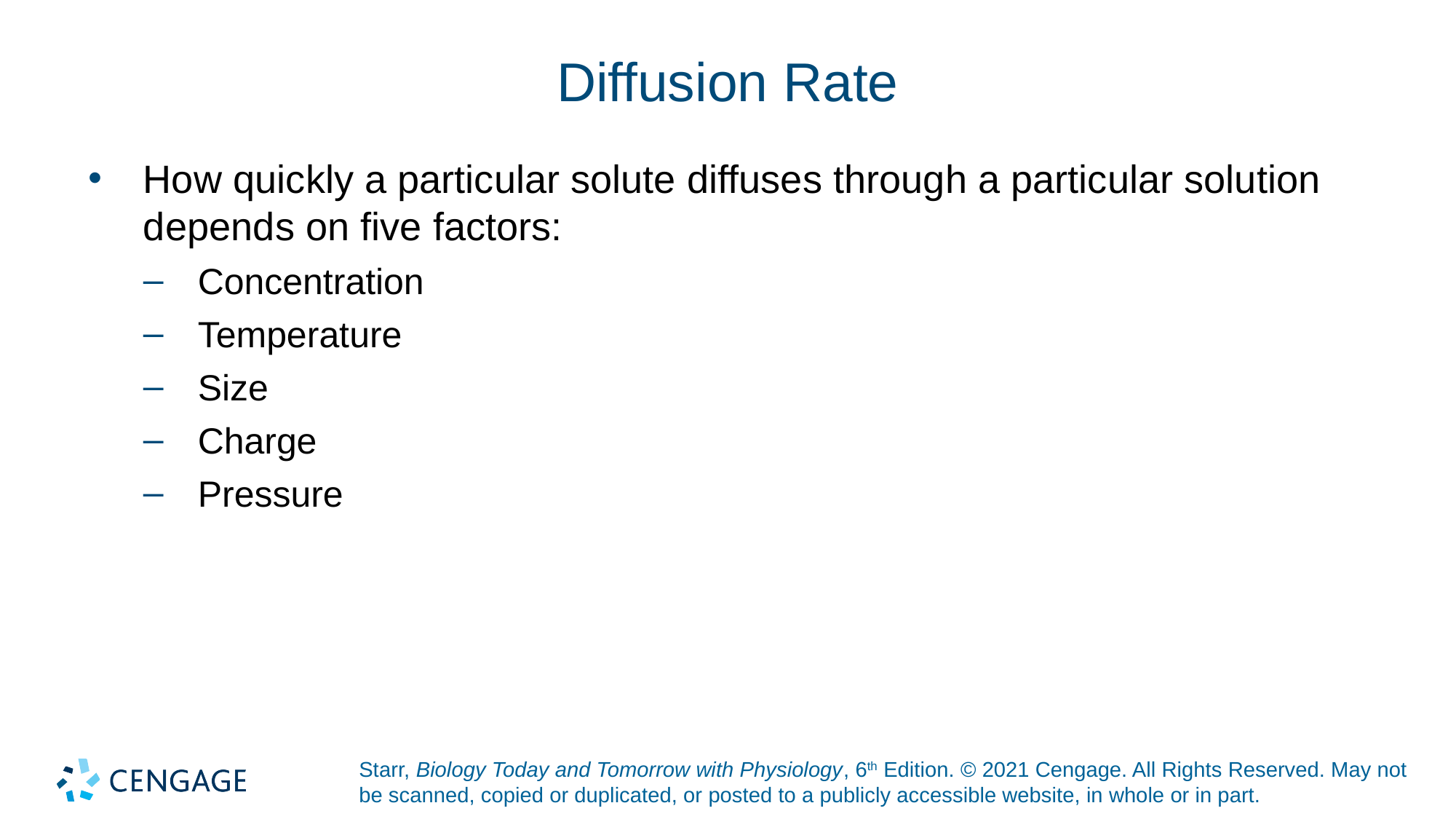

# Diffusion Rate
How quickly a particular solute diffuses through a particular solution depends on five factors:
Concentration
Temperature
Size
Charge
Pressure